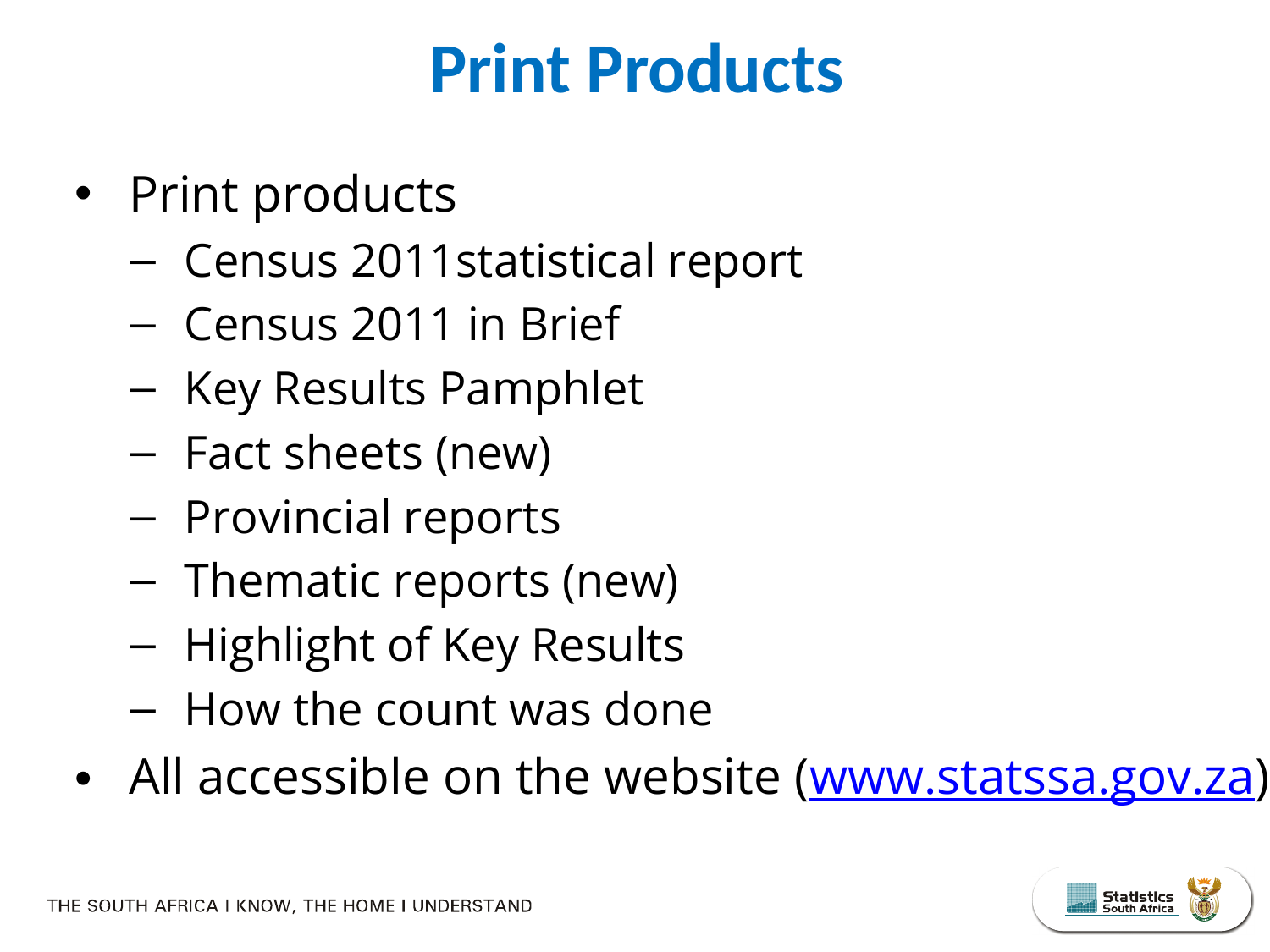

Print Products
Print products
Census 2011statistical report
Census 2011 in Brief
Key Results Pamphlet
Fact sheets (new)
Provincial reports
Thematic reports (new)
Highlight of Key Results
How the count was done
All accessible on the website (www.statssa.gov.za)